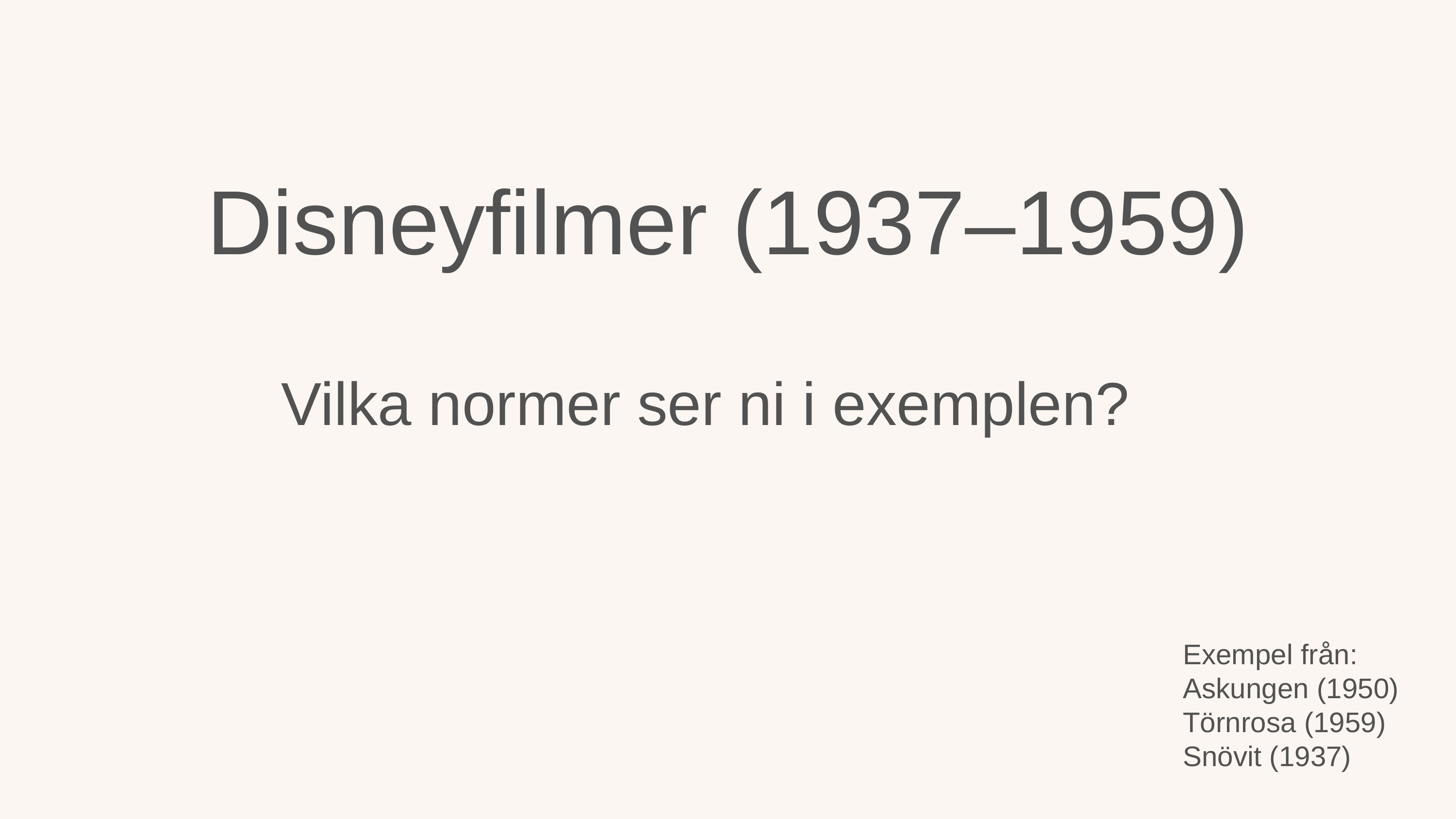

Disneyfilmer (1937–1959)
Vilka normer ser ni i exemplen?
Exempel från:
Askungen (1950)
Törnrosa (1959)
Snövit (1937)